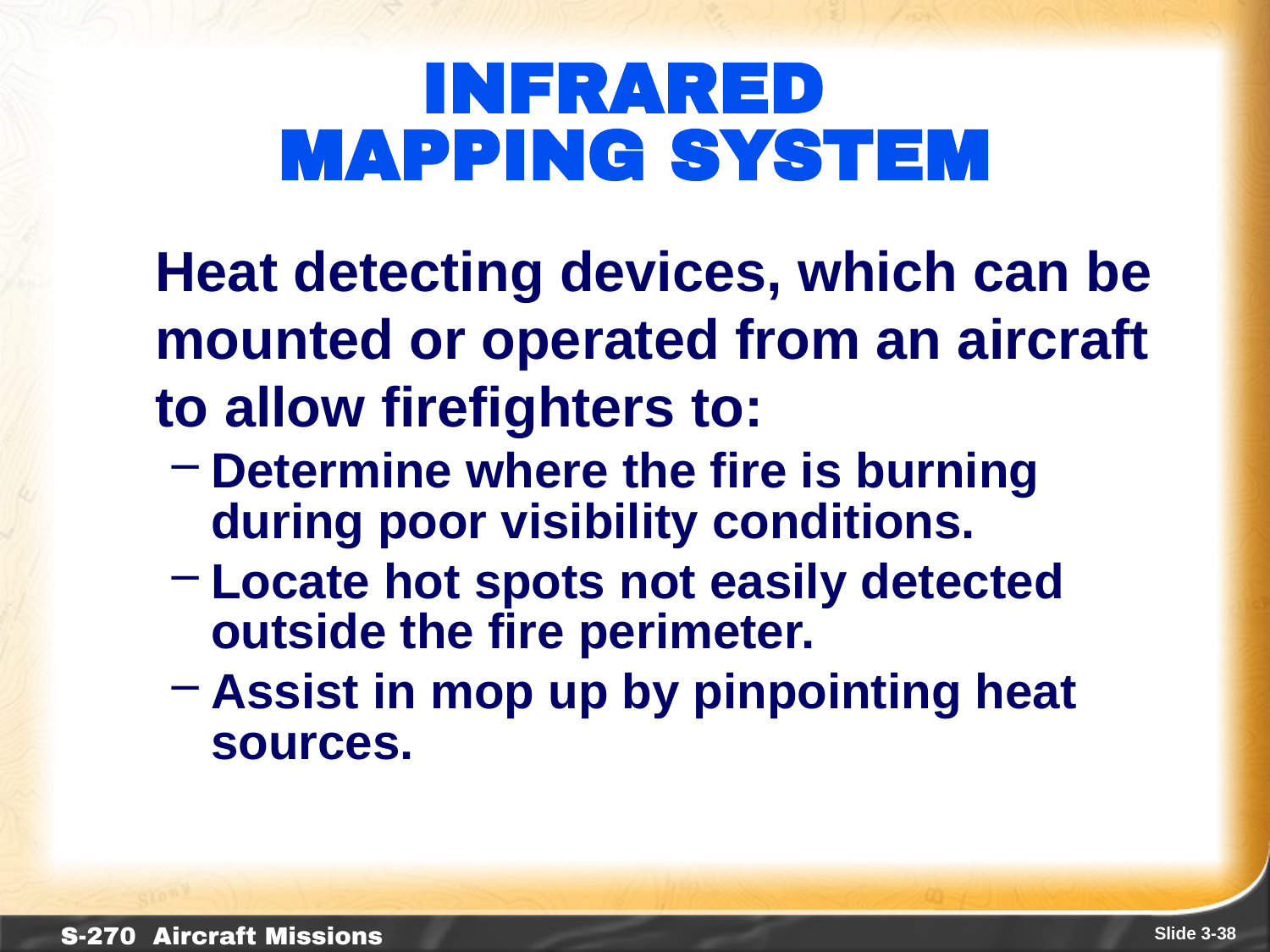

# Infrared Mapping SYSTEM
	Heat detecting devices, which can be mounted or operated from an aircraft to allow firefighters to:
Determine where the fire is burning during poor visibility conditions.
Locate hot spots not easily detected outside the fire perimeter.
Assist in mop up by pinpointing heat sources.
S-270  Aircraft Missions